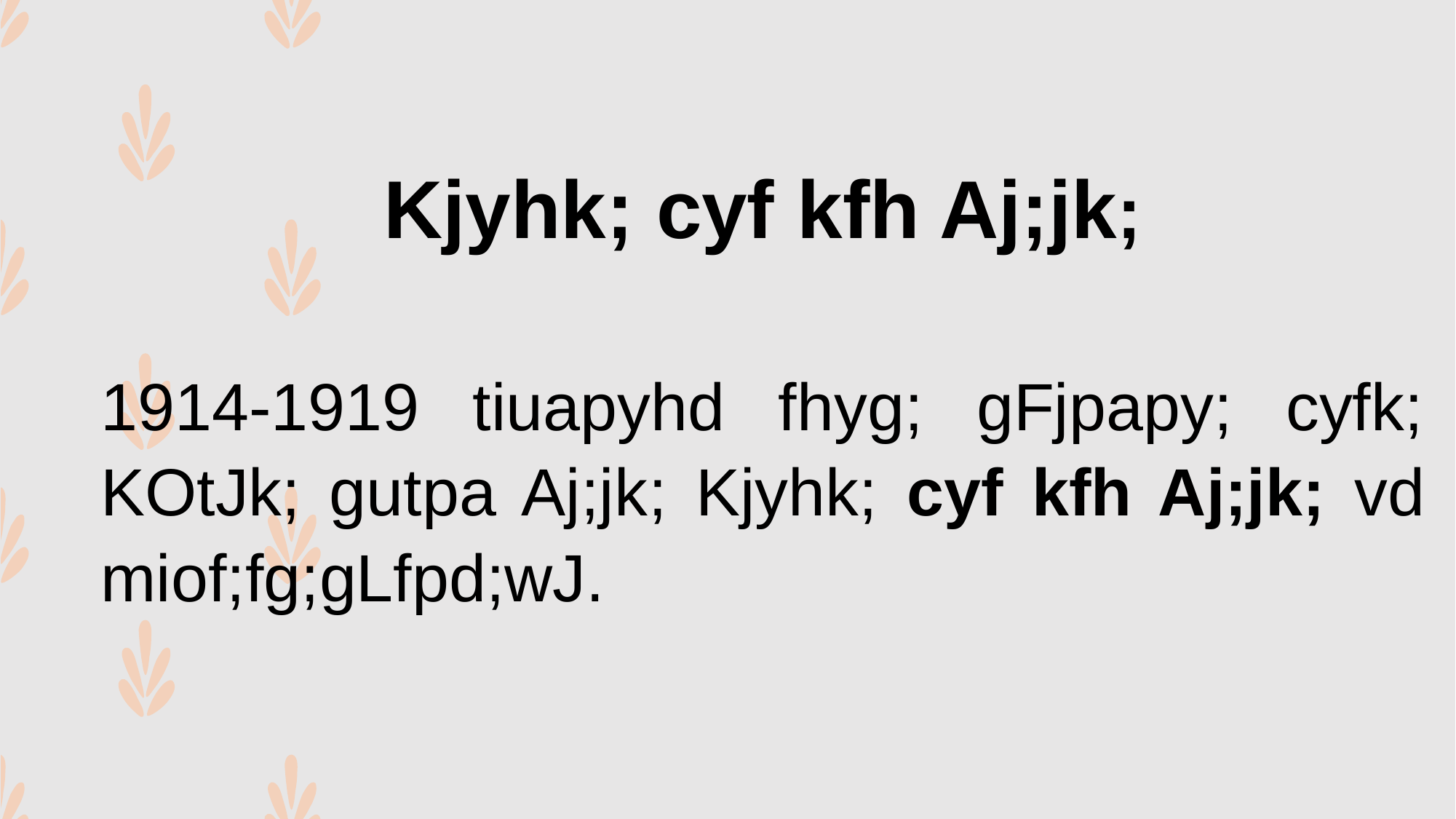

Kjyhk; cyf kfh Aj;jk;
1914-1919 tiuapyhd fhyg; gFjpapy; cyfk; KOtJk; gutpa Aj;jk; Kjyhk; cyf kfh Aj;jk; vd miof;fg;gLfpd;wJ.